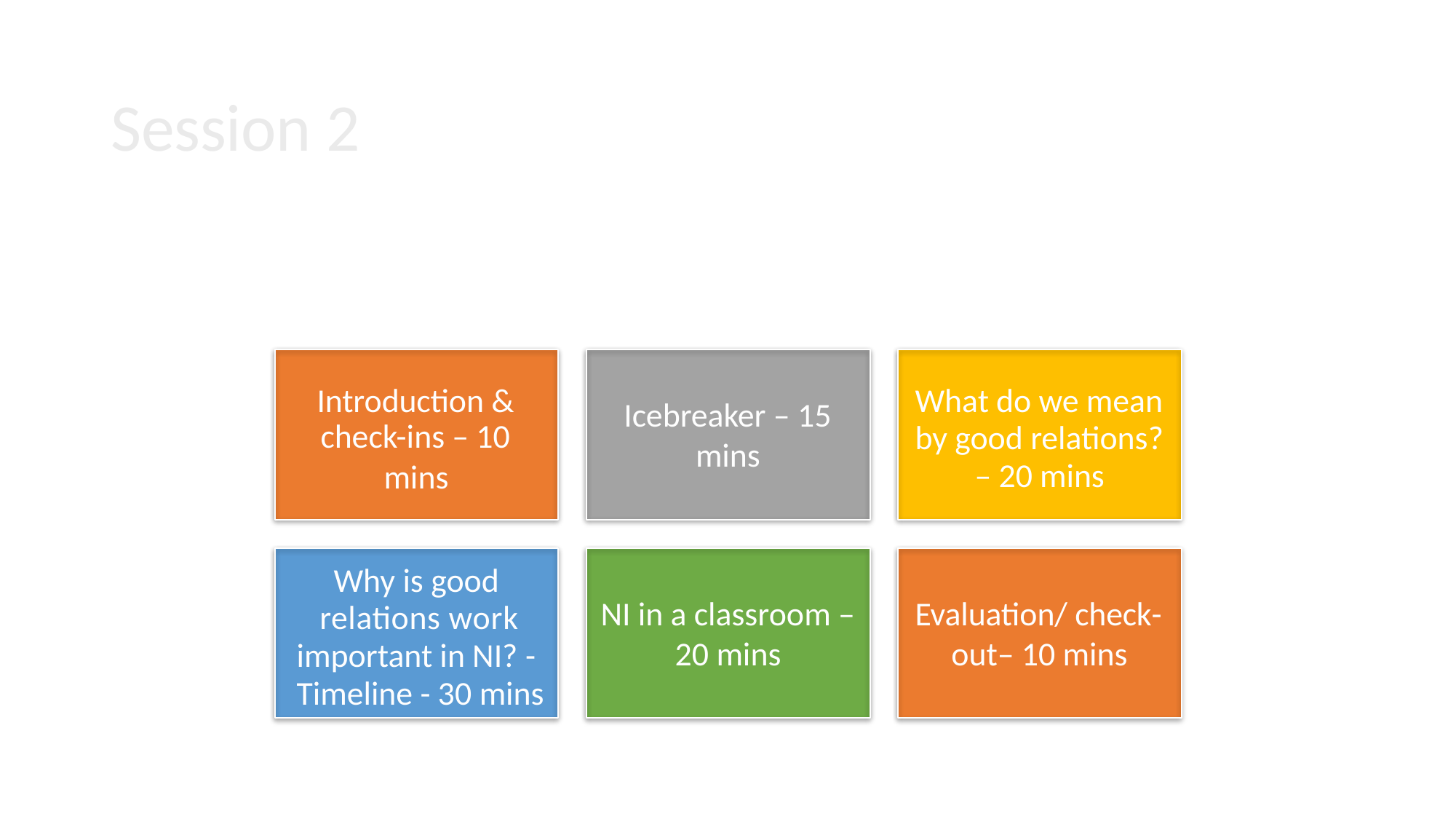

Session 2

Introduction &
check-ins – 10
mins

What do we mean
by good relations? – 20 mins
Icebreaker – 15
mins

Why is good
relations work important in NI? - Timeline - 30 mins
NI in a classroom –
20 mins
Evaluation/ check-
out– 10 mins